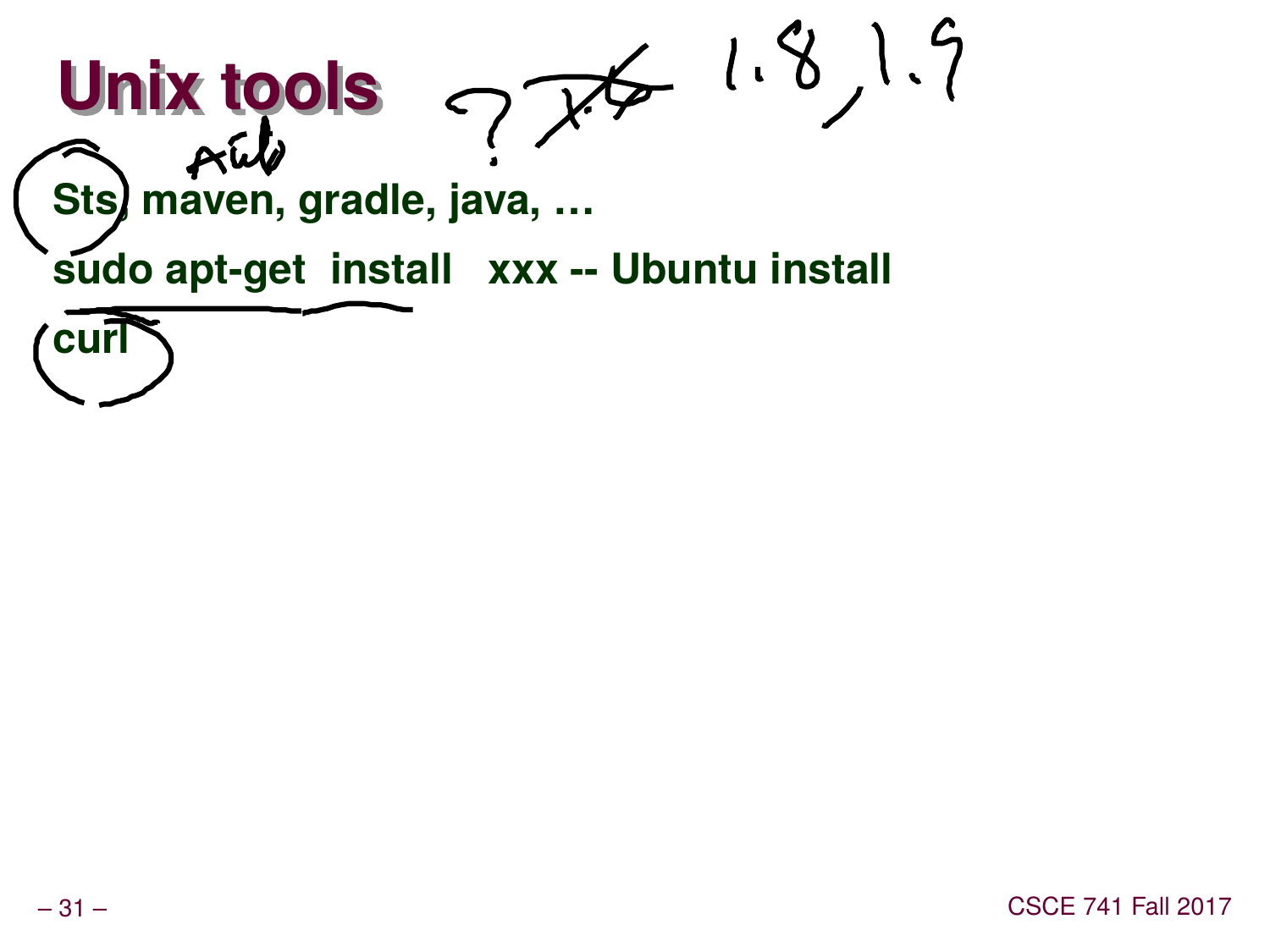

# Unix tools

Sts, maven, gradle, java, …
sudo apt-get  install   xxx -- Ubuntu install
curl